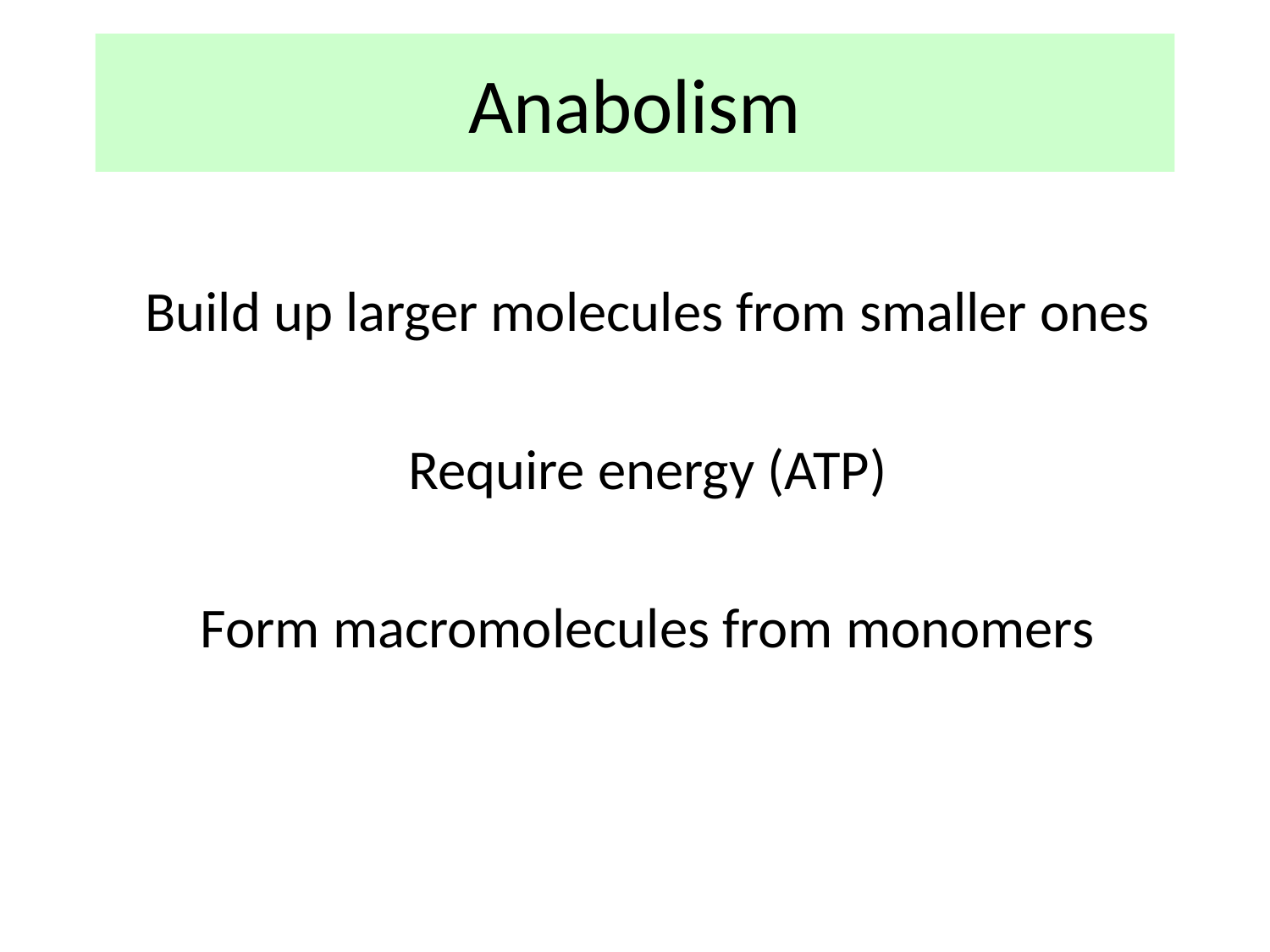

# Anabolism
Build up larger molecules from smaller ones

Require energy (ATP)

Form macromolecules from monomers